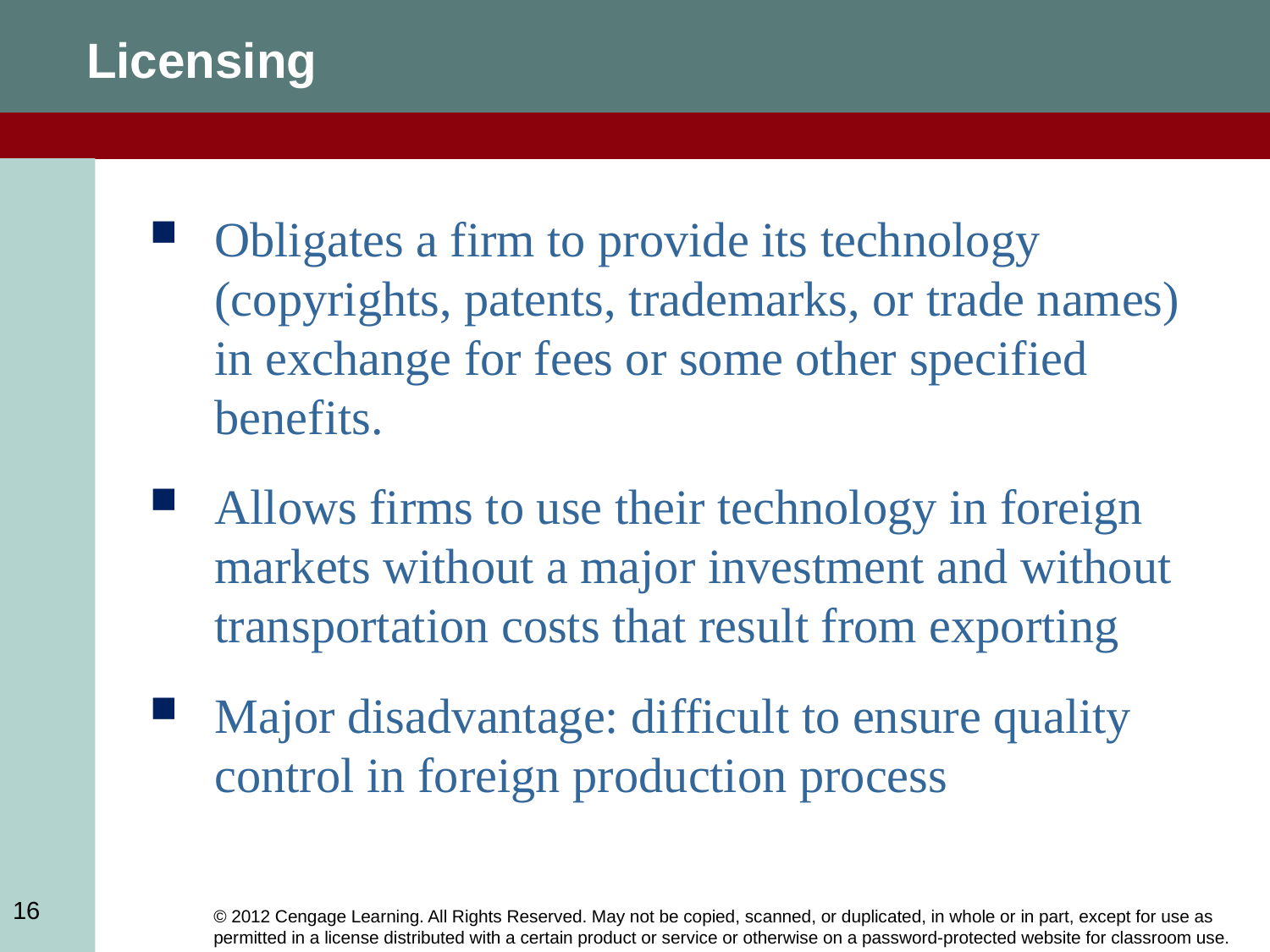

Licensing
Obligates a firm to provide its technology (copyrights, patents, trademarks, or trade names) in exchange for fees or some other specified benefits.
Allows firms to use their technology in foreign markets without a major investment and without transportation costs that result from exporting
Major disadvantage: difficult to ensure quality control in foreign production process
16